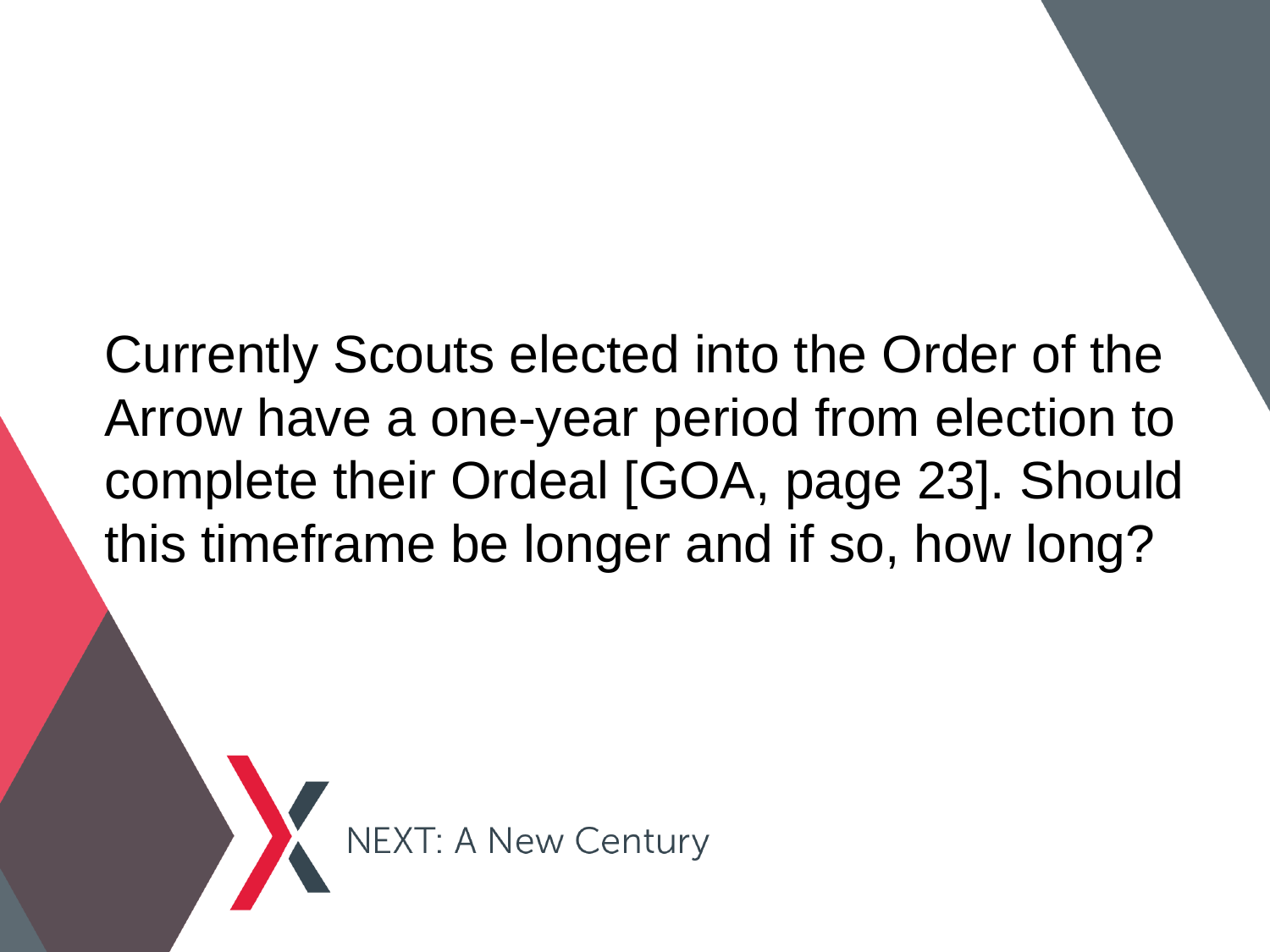

Currently Scouts elected into the Order of the Arrow have a one-year period from election to complete their Ordeal [GOA, page 23]. Should this timeframe be longer and if so, how long?